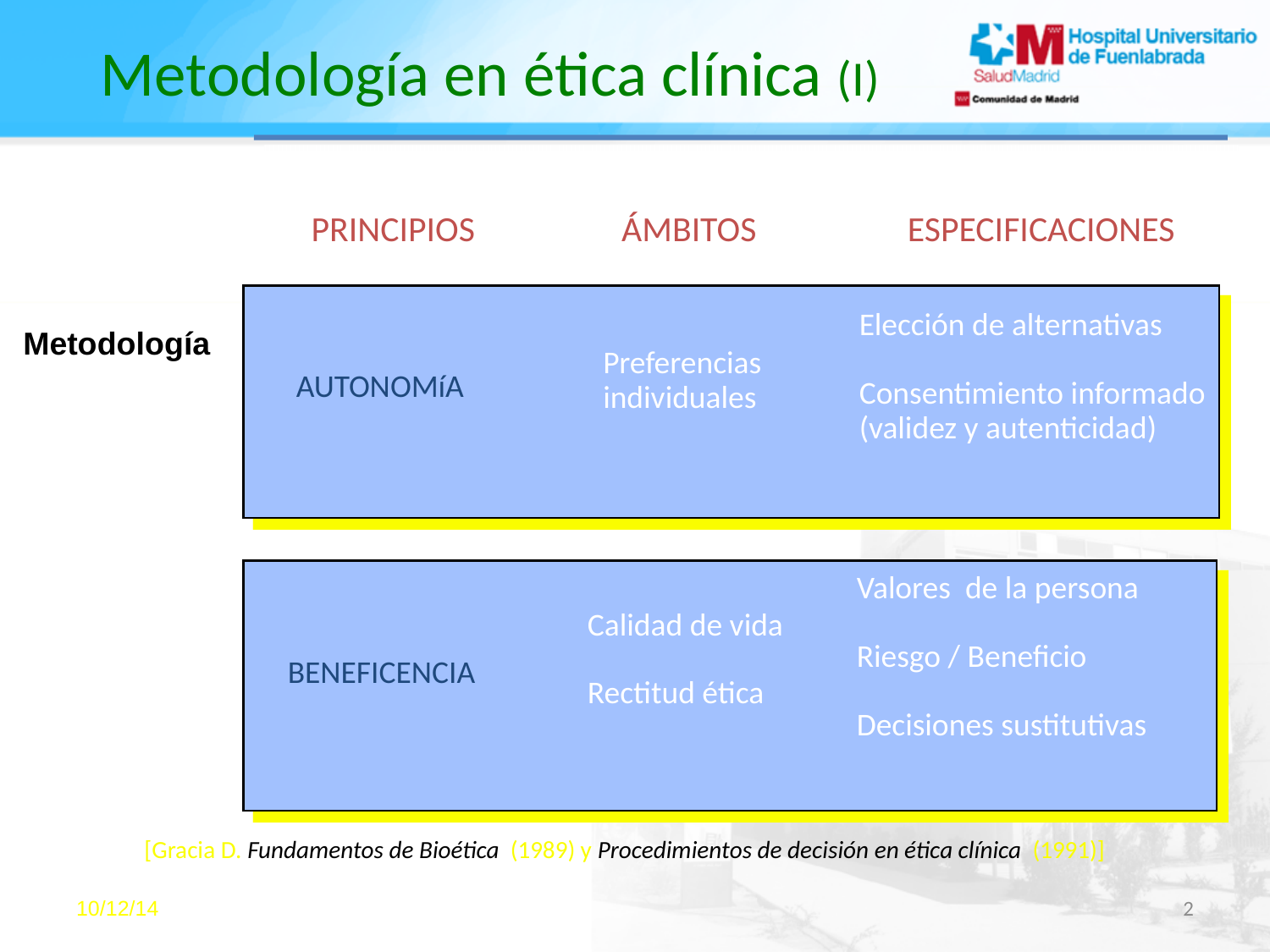

Metodología en ética clínica (I)

PRINCIPIOS
ÁMBITOS
ESPECIFICACIONES

Elección de alternativas

Consentimiento informado
(validez y autenticidad)

Elección de alternativas

Consentimiento informado
(validez y autenticidad)
Metodología
Preferencias individuales
AUTONOMíA

Valores  de la persona

Riesgo / Beneficio

Decisiones sustitutivas
Calidad de vida

Rectitud ética
BENEFICENCIA
[Gracia D. Fundamentos de Bioética  (1989) y Procedimientos de decisión en ética clínica  (1991)]
10/12/14
2